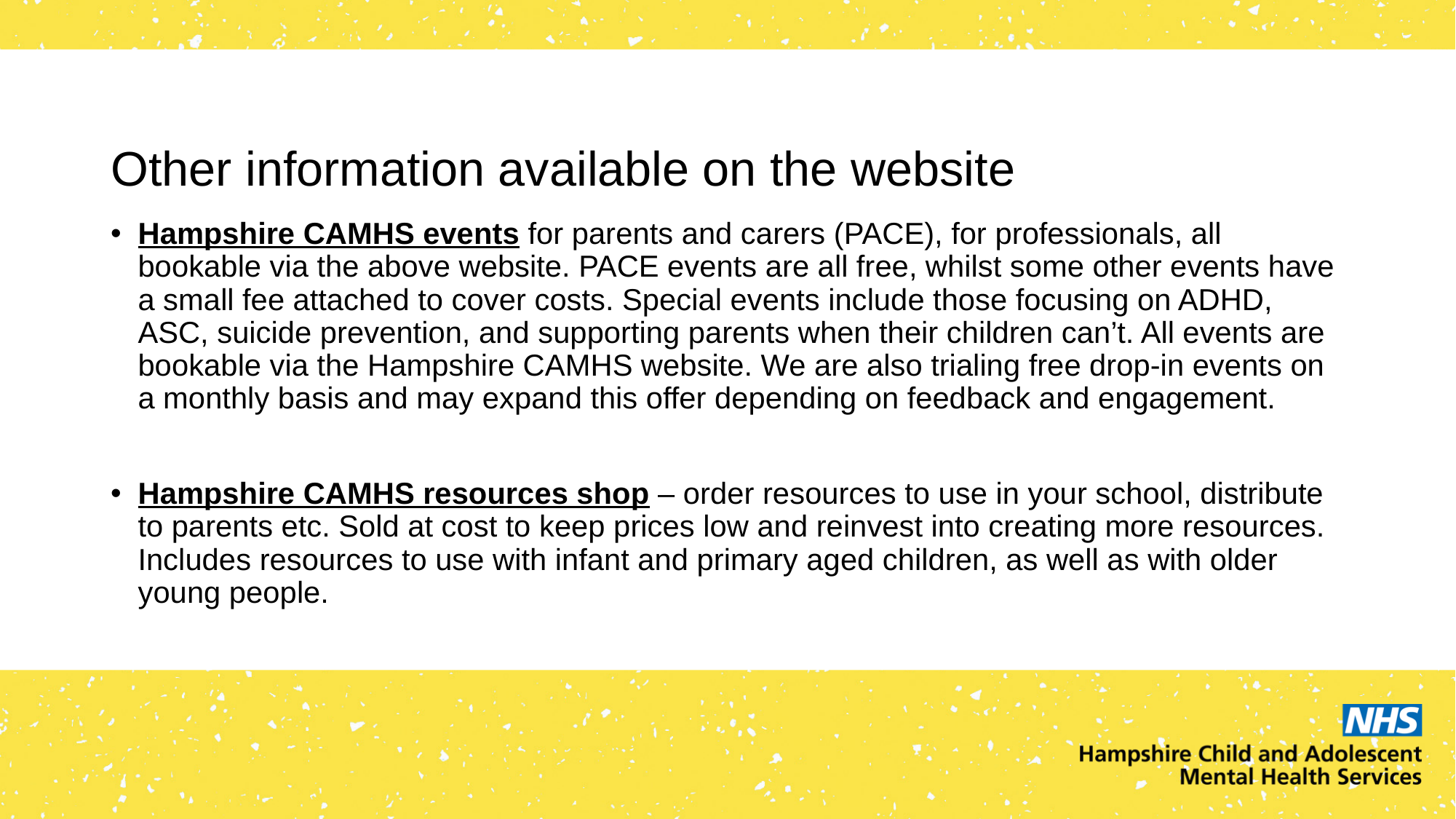

# Other information available on the website
Hampshire CAMHS events for parents and carers (PACE), for professionals, all bookable via the above website. PACE events are all free, whilst some other events have a small fee attached to cover costs. Special events include those focusing on ADHD, ASC, suicide prevention, and supporting parents when their children can’t. All events are bookable via the Hampshire CAMHS website. We are also trialing free drop-in events on a monthly basis and may expand this offer depending on feedback and engagement.

Hampshire CAMHS resources shop – order resources to use in your school, distribute to parents etc. Sold at cost to keep prices low and reinvest into creating more resources. Includes resources to use with infant and primary aged children, as well as with older young people.